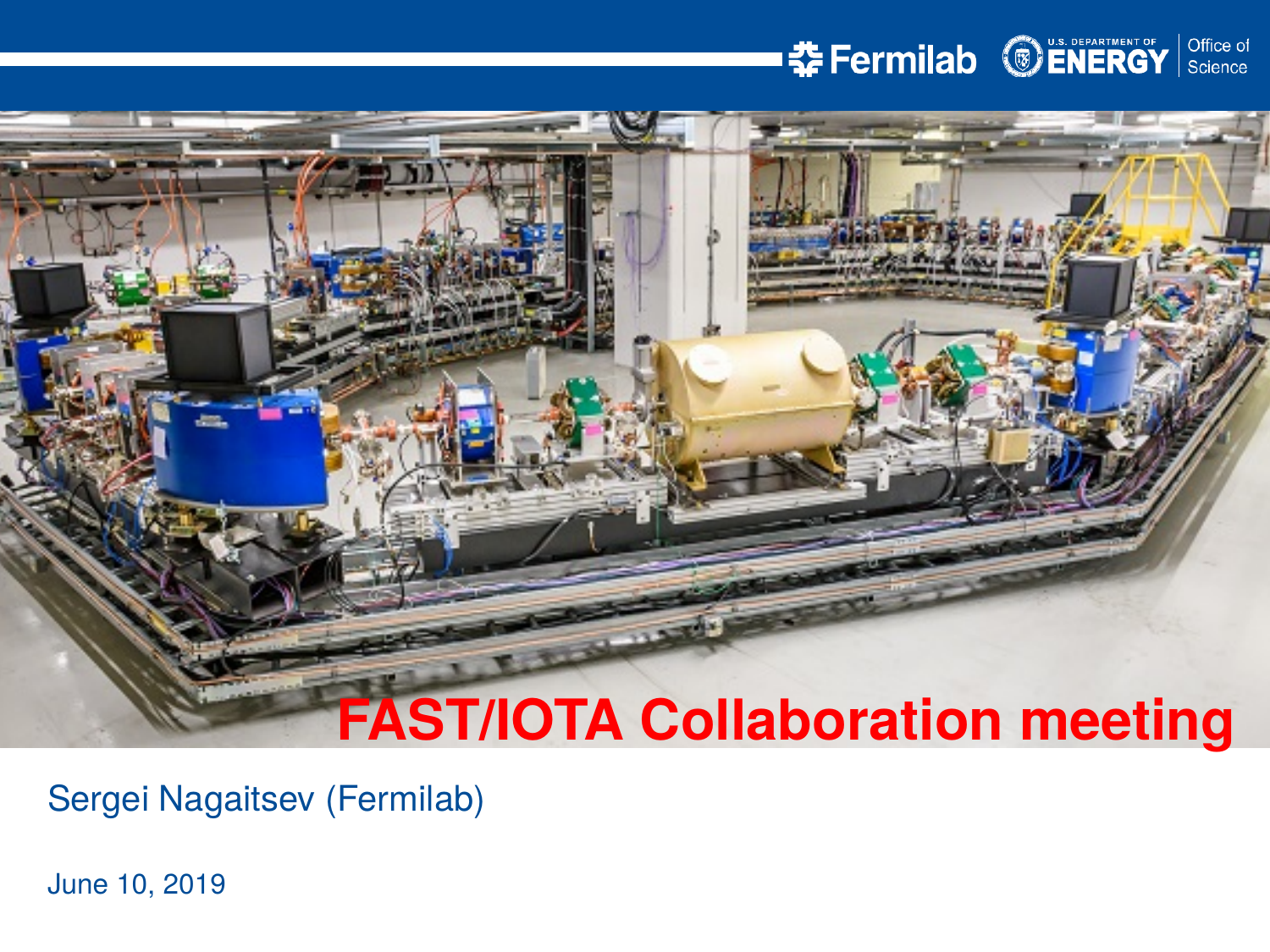

FAST/IOTA Collaboration meeting
Sergei Nagaitsev (Fermilab)

June 10, 2019